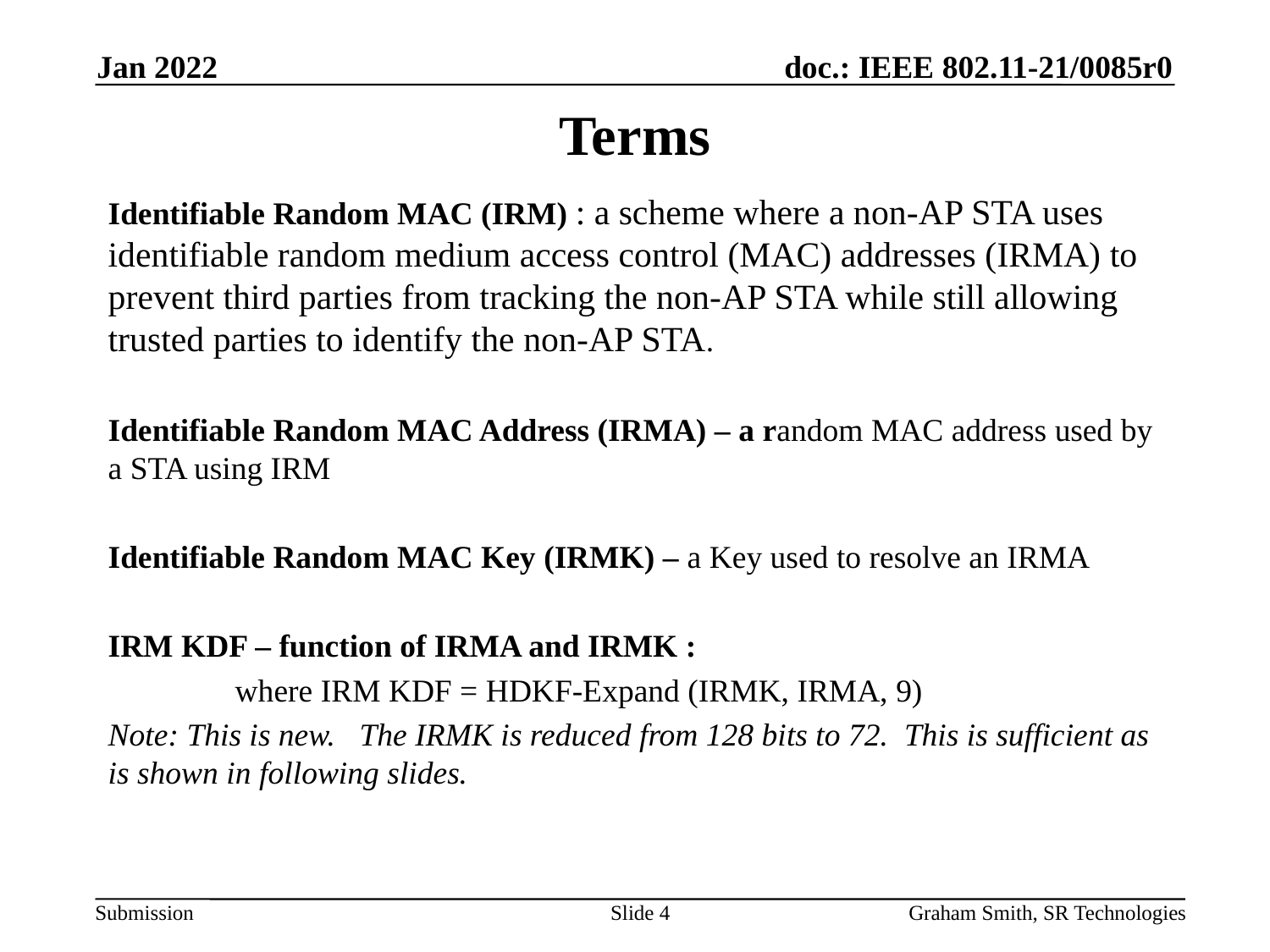

Jan 2022
# Terms
Identifiable Random MAC (IRM) : a scheme where a non-AP STA uses identifiable random medium access control (MAC) addresses (IRMA) to prevent third parties from tracking the non-AP STA while still allowing trusted parties to identify the non-AP STA.

Identifiable Random MAC Address (IRMA) – a random MAC address used by a STA using IRM

Identifiable Random MAC Key (IRMK) – a Key used to resolve an IRMA

IRM KDF – function of IRMA and IRMK :
	where IRM KDF = HDKF-Expand (IRMK, IRMA, 9)
Note: This is new.   The IRMK is reduced from 128 bits to 72.  This is sufficient as is shown in following slides.
Slide 4
Graham Smith, SR Technologies